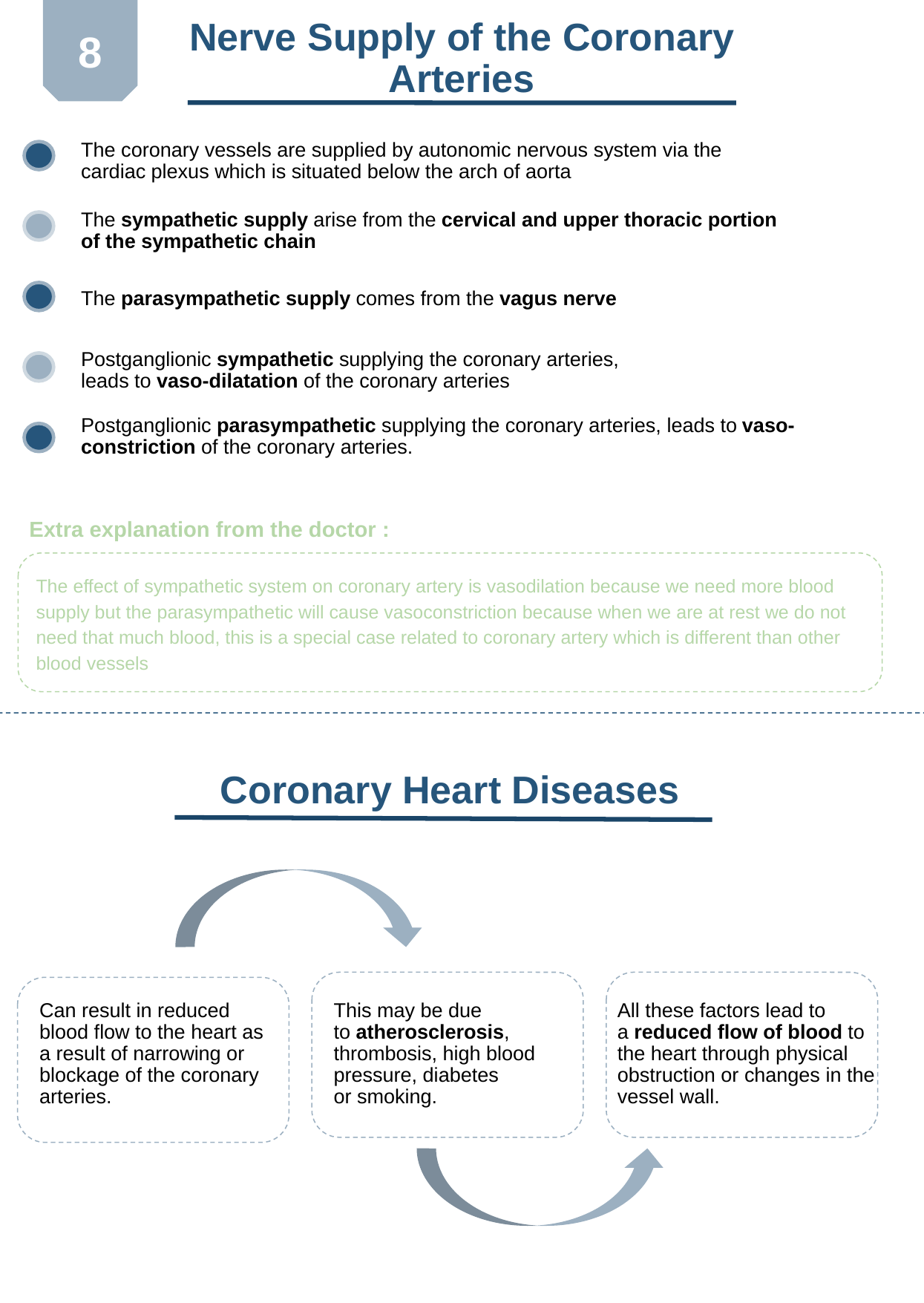

Nerve Supply of the Coronary Arteries
8
The coronary vessels are supplied by autonomic nervous system via the cardiac plexus which is situated below the arch of aorta

The sympathetic supply arise from the cervical and upper thoracic portion of the sympathetic chain

The parasympathetic supply comes from the vagus nerve

Postganglionic sympathetic supplying the coronary arteries, leads to vaso-dilatation of the coronary arteries

Postganglionic parasympathetic supplying the coronary arteries, leads to vaso-constriction of the coronary arteries.

Extra explanation from the doctor :
The effect of sympathetic system on coronary artery is vasodilation because we need more blood supply but the parasympathetic will cause vasoconstriction because when we are at rest we do not need that much blood, this is a special case related to coronary artery which is different than other blood vessels
Coronary Heart Diseases

8

8
This may be due to atherosclerosis, thrombosis, high blood pressure, diabetes or smoking.
Can result in reduced blood flow to the heart as a result of narrowing or blockage of the coronary arteries.
All these factors lead to a reduced flow of blood to the heart through physical obstruction or changes in the vessel wall.